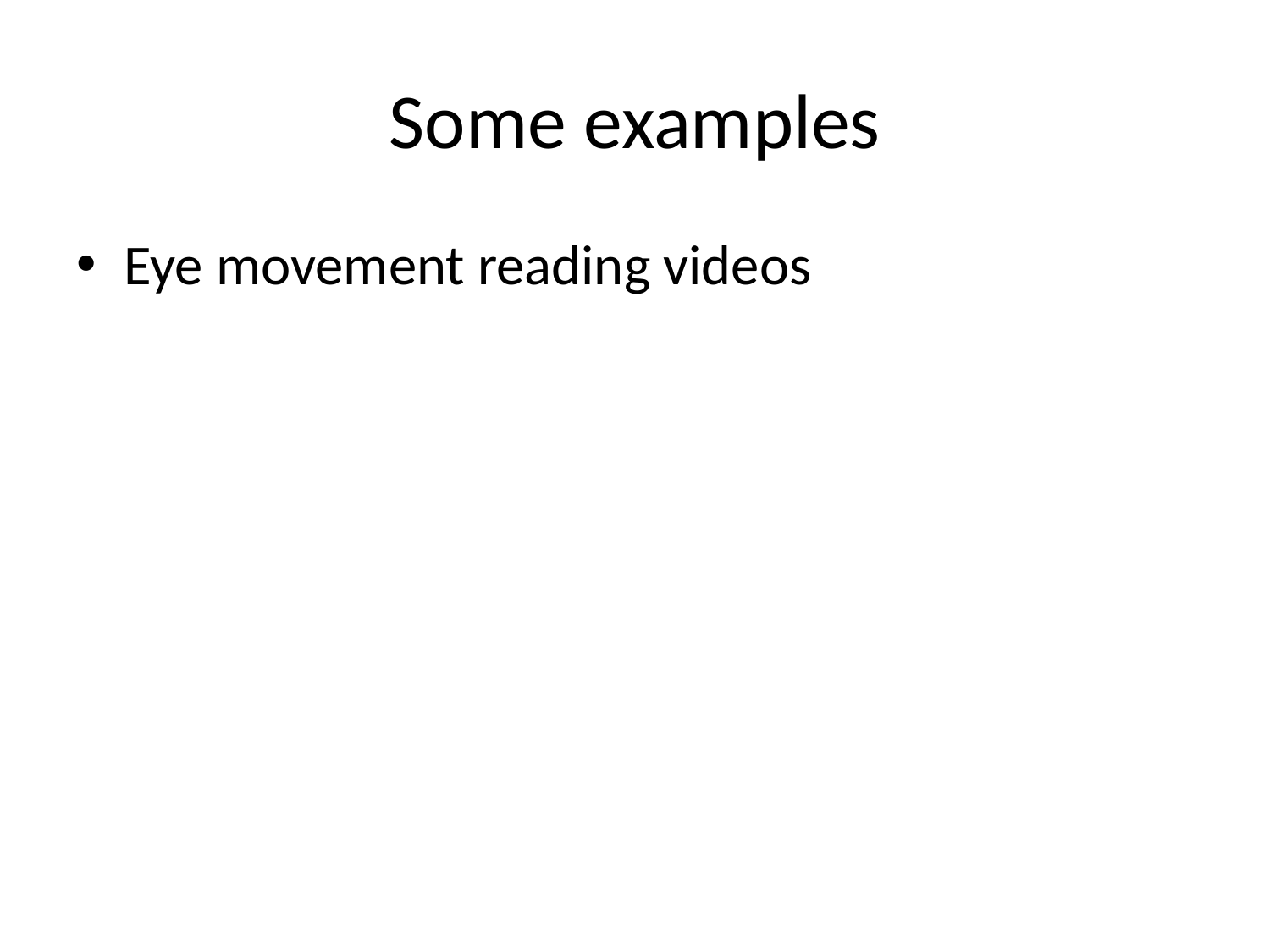

# Some examples
Eye movement reading videos